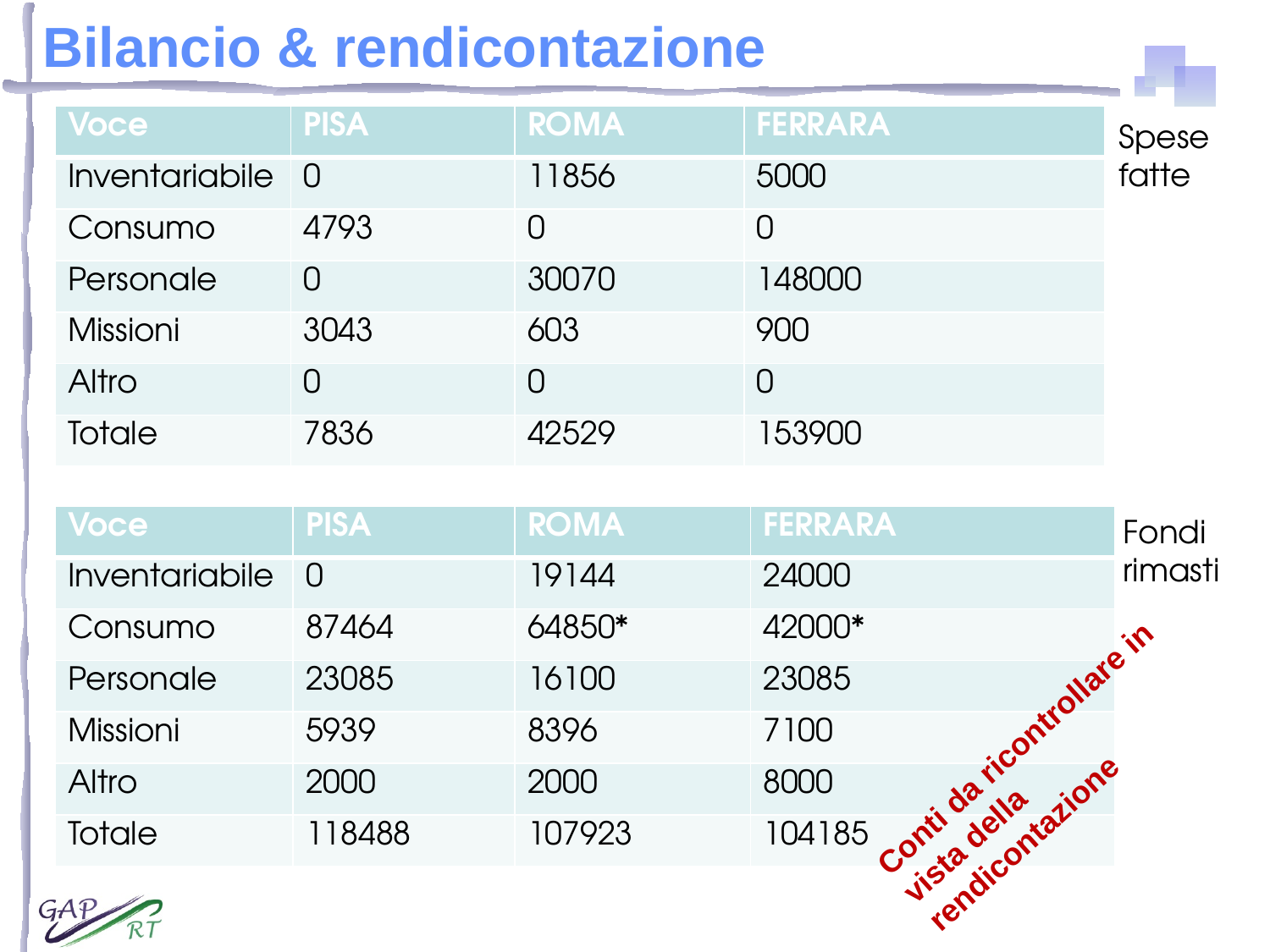

# Bilancio & rendicontazione
| Voce | PISA | ROMA | FERRARA |
| --- | --- | --- | --- |
| Inventariabile | 0 | 11856 | 5000 |
| Consumo | 4793 | 0 | 0 |
| Personale | 0 | 30070 | 148000 |
| Missioni | 3043 | 603 | 900 |
| Altro | 0 | 0 | 0 |
| Totale | 7836 | 42529 | 153900 |
Spese fatte
| Voce | PISA | ROMA | FERRARA |
| --- | --- | --- | --- |
| Inventariabile | 0 | 19144 | 24000 |
| Consumo | 87464 | 64850\* | 42000\* |
| Personale | 23085 | 16100 | 23085 |
| Missioni | 5939 | 8396 | 7100 |
| Altro | 2000 | 2000 | 8000 |
| Totale | 118488 | 107923 | 104185 |
Fondi rimasti
Conti da ricontrollare in vista della rendicontazione